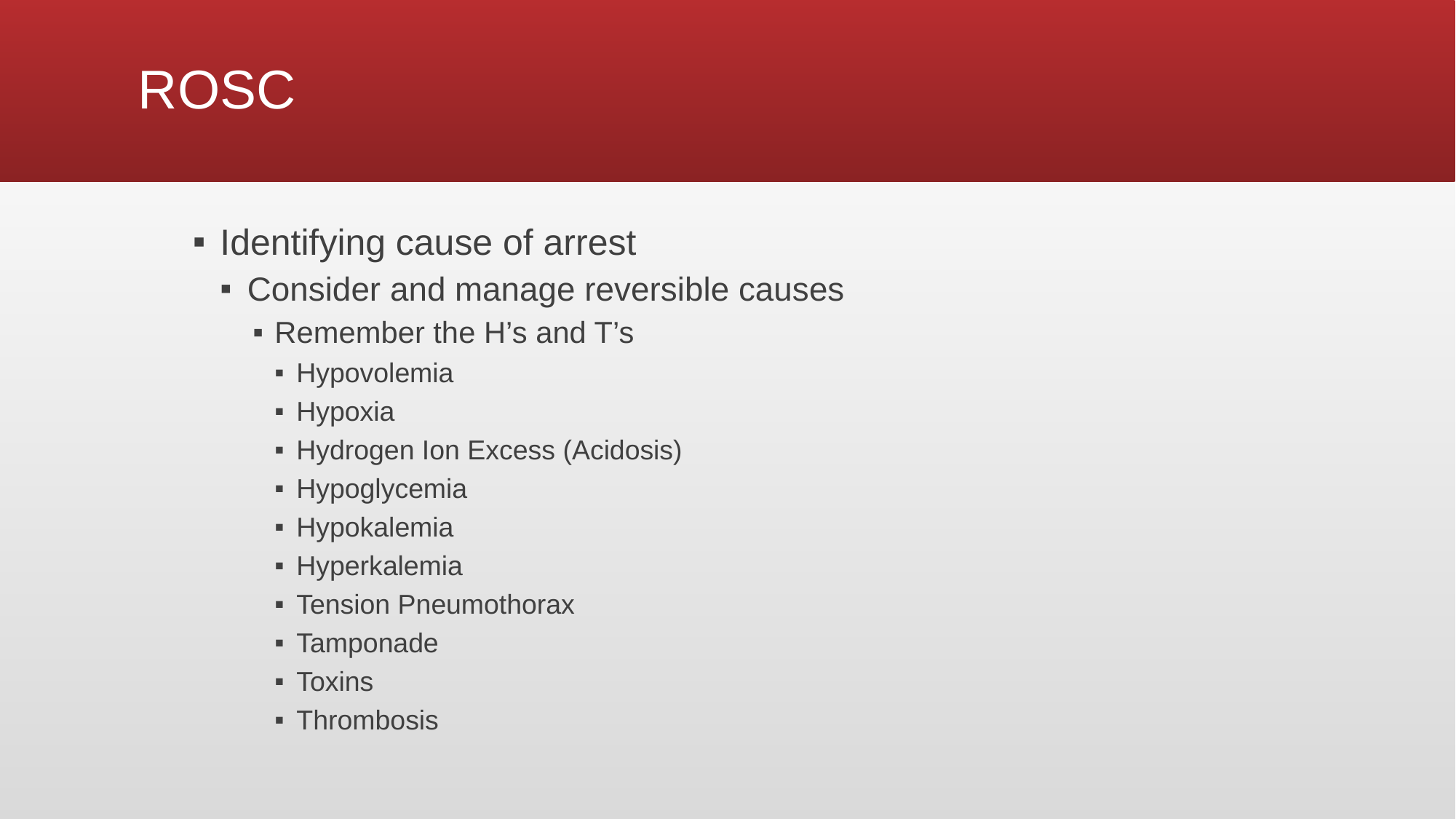

# ROSC
Identifying cause of arrest
Consider and manage reversible causes
Remember the H’s and T’s
Hypovolemia
Hypoxia
Hydrogen Ion Excess (Acidosis)
Hypoglycemia
Hypokalemia
Hyperkalemia
Tension Pneumothorax
Tamponade
Toxins
Thrombosis